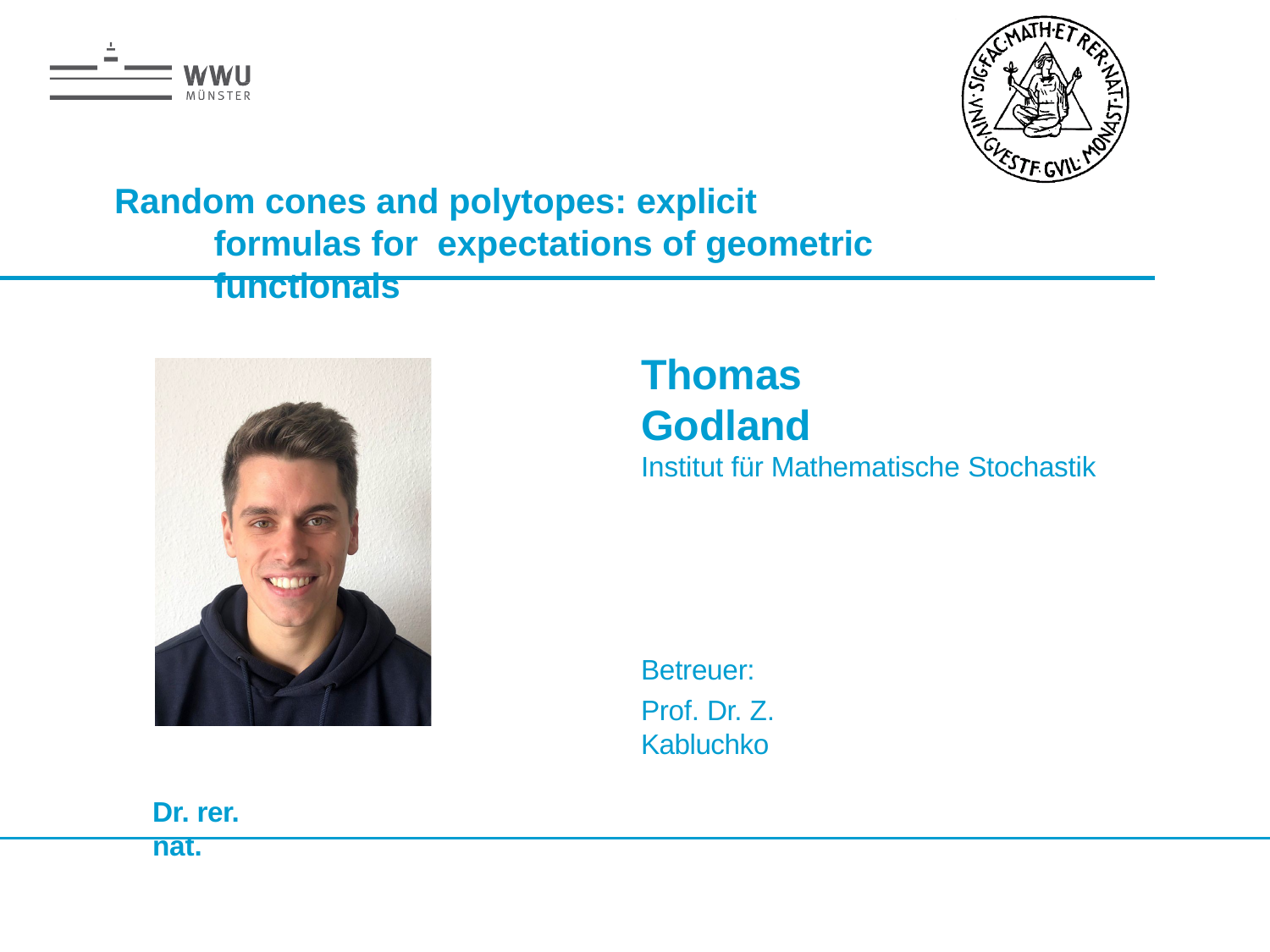

# Random cones and polytopes: explicit formulas for  expectations of geometric functionals

Thomas Godland

Institut für Mathematische Stochastik
Betreuer:
Prof. Dr. Z. Kabluchko
Dr. rer. nat.